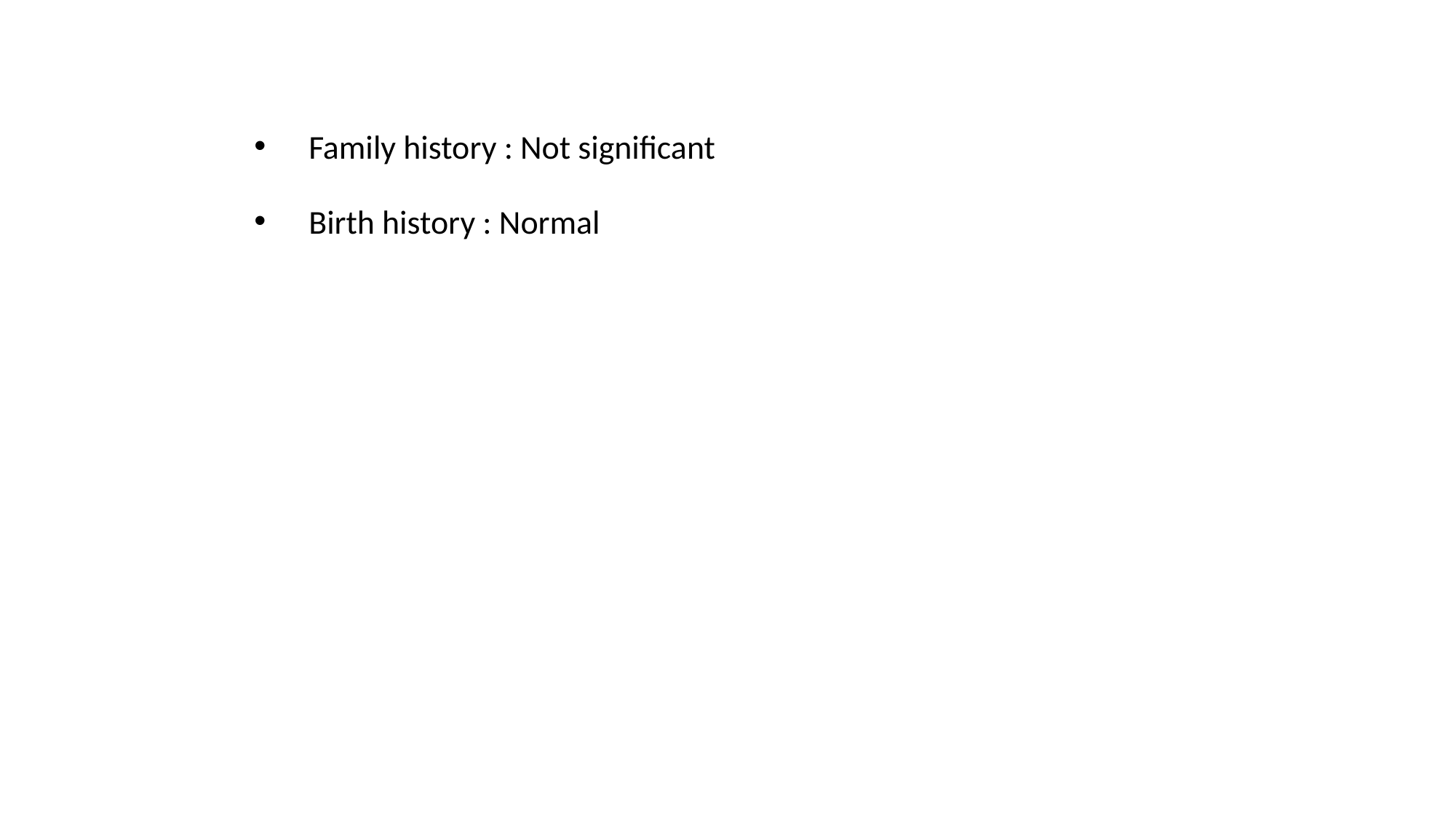

#
Family history : Not significant
Birth history : Normal